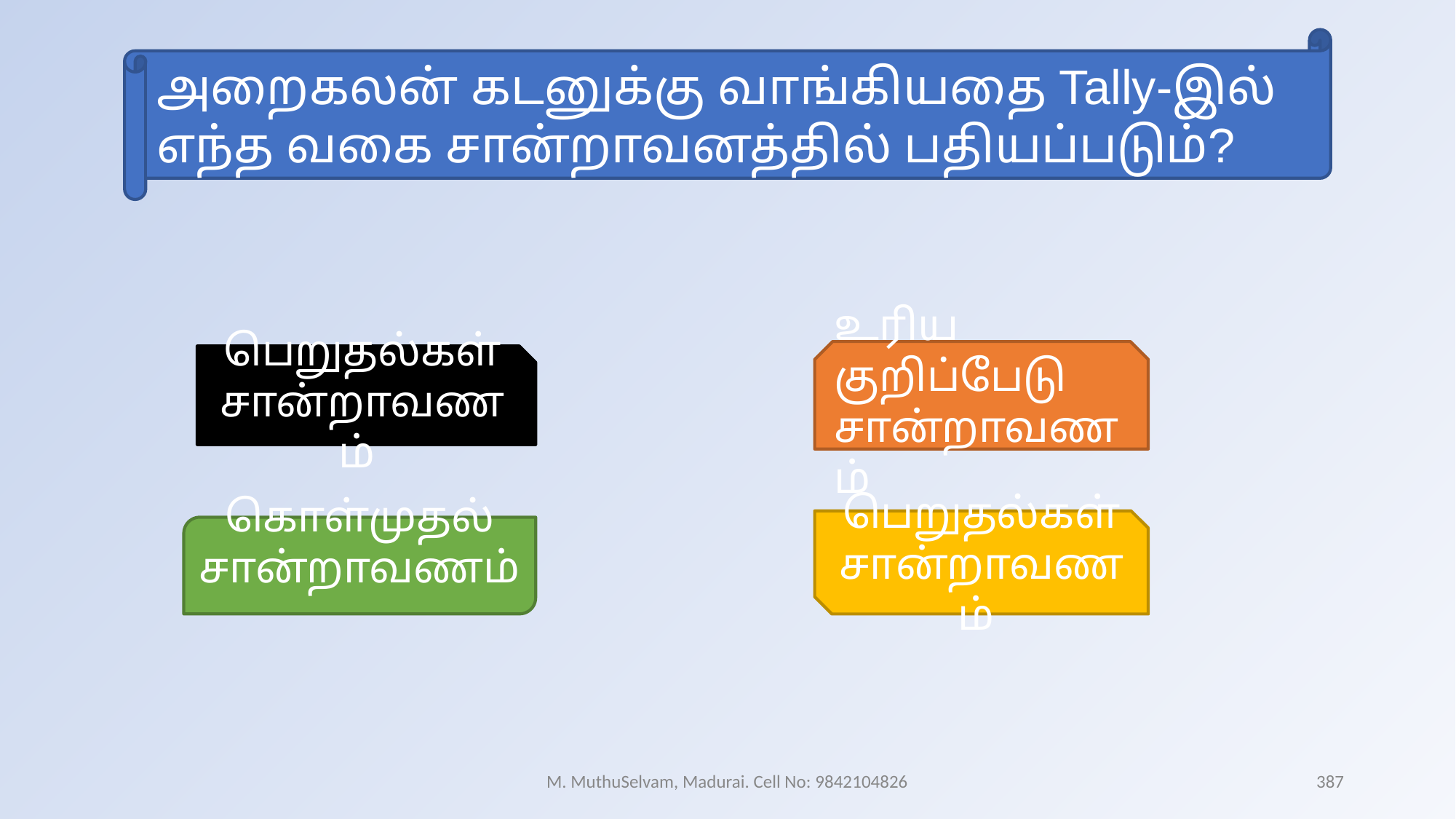

அறைகலன் கடனுக்கு வாங்கியதை Tally-இல் எந்த வகை சான்றாவனத்தில் பதியப்படும்?
உரிய குறிப்பேடு சான்றாவணம்
பெறுதல்கள் சான்றாவணம்
பெறுதல்கள் சான்றாவணம்
கொள்முதல் சான்றாவணம்
M. MuthuSelvam, Madurai. Cell No: 9842104826
387